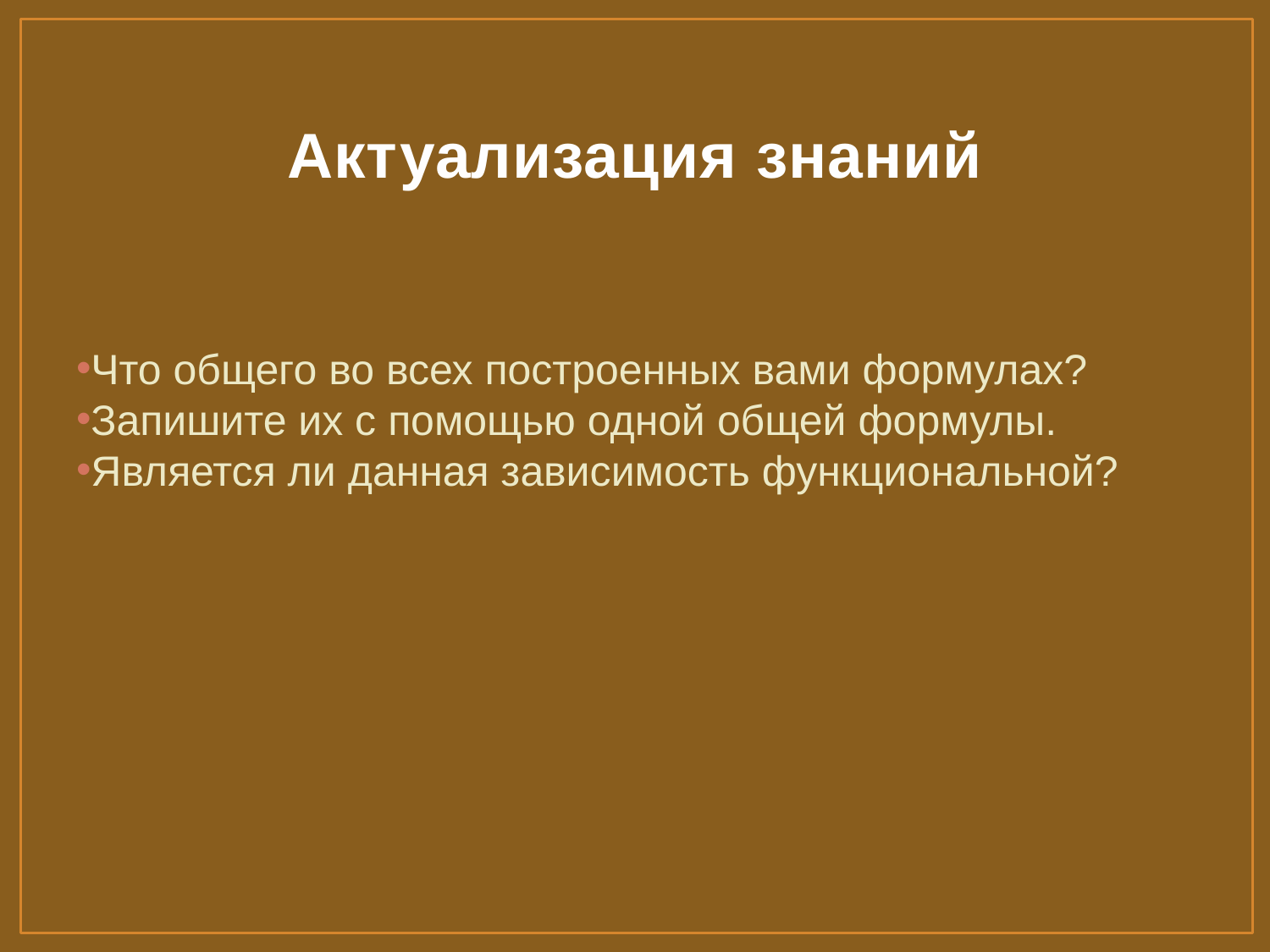

# Актуализация знаний
Что общего во всех построенных вами формулах?
Запишите их с помощью одной общей формулы.
Является ли данная зависимость функциональной?